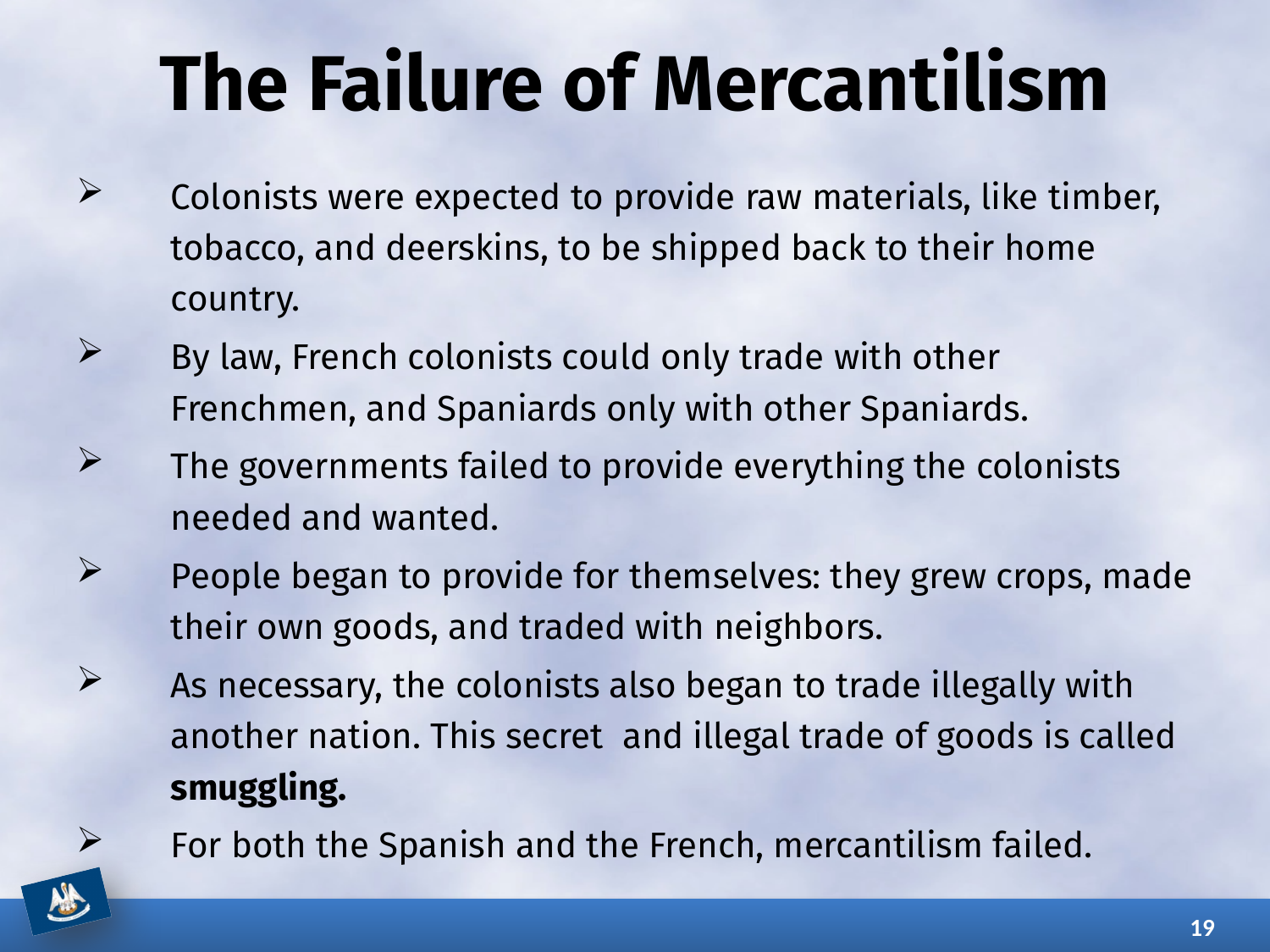

# The Failure of Mercantilism
Colonists were expected to provide raw materials, like timber, tobacco, and deerskins, to be shipped back to their home country.
By law, French colonists could only trade with other Frenchmen, and Spaniards only with other Spaniards.
The governments failed to provide everything the colonists needed and wanted.
People began to provide for themselves: they grew crops, made their own goods, and traded with neighbors.
As necessary, the colonists also began to trade illegally with another nation. This secret  and illegal trade of goods is called smuggling.
For both the Spanish and the French, mercantilism failed.

19